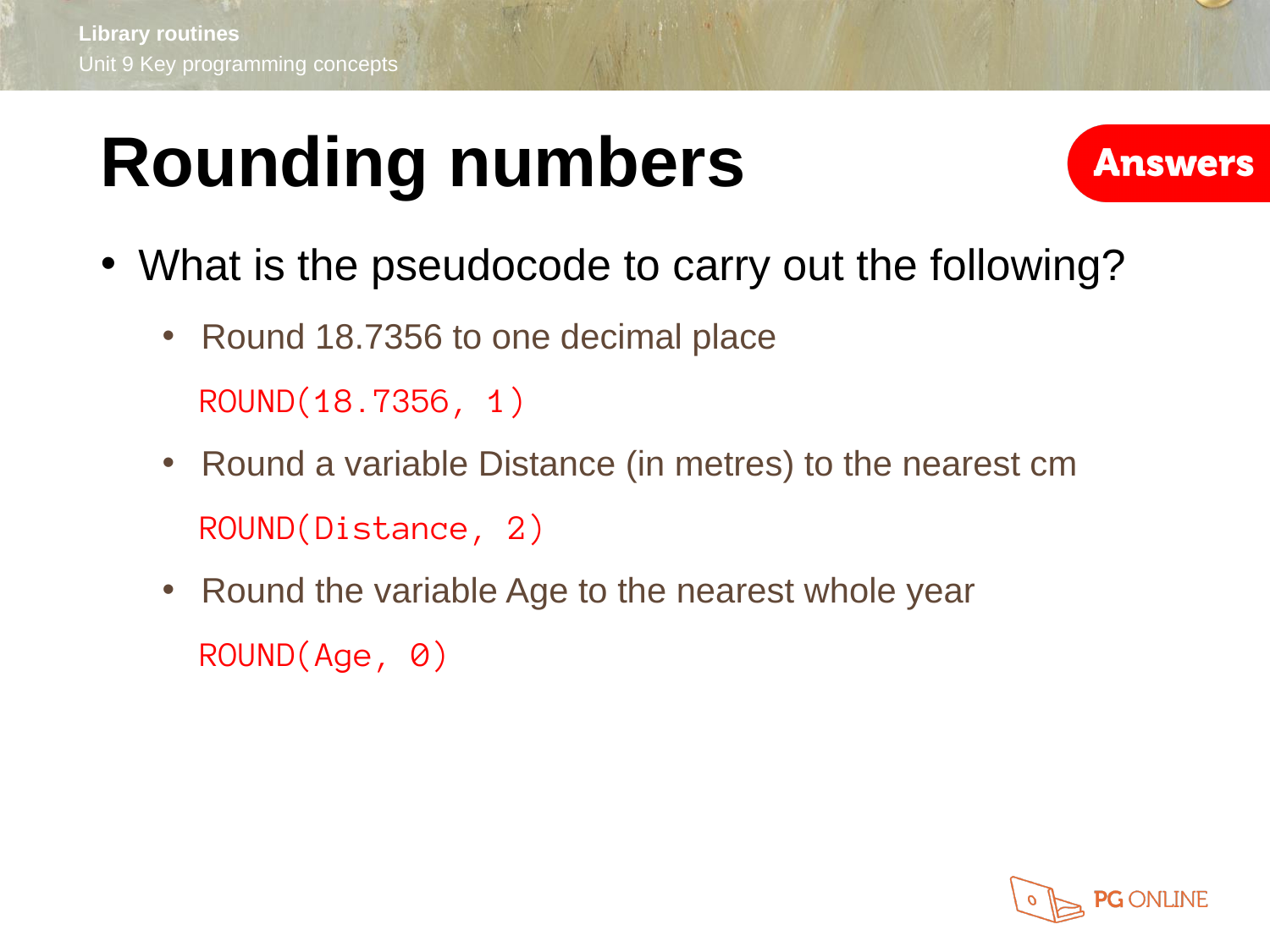

Rounding numbers
What is the pseudocode to carry out the following?
Round 18.7356 to one decimal place
ROUND(18.7356, 1)
Round a variable Distance (in metres) to the nearest cm
ROUND(Distance, 2)
Round the variable Age to the nearest whole year
ROUND(Age, 0)